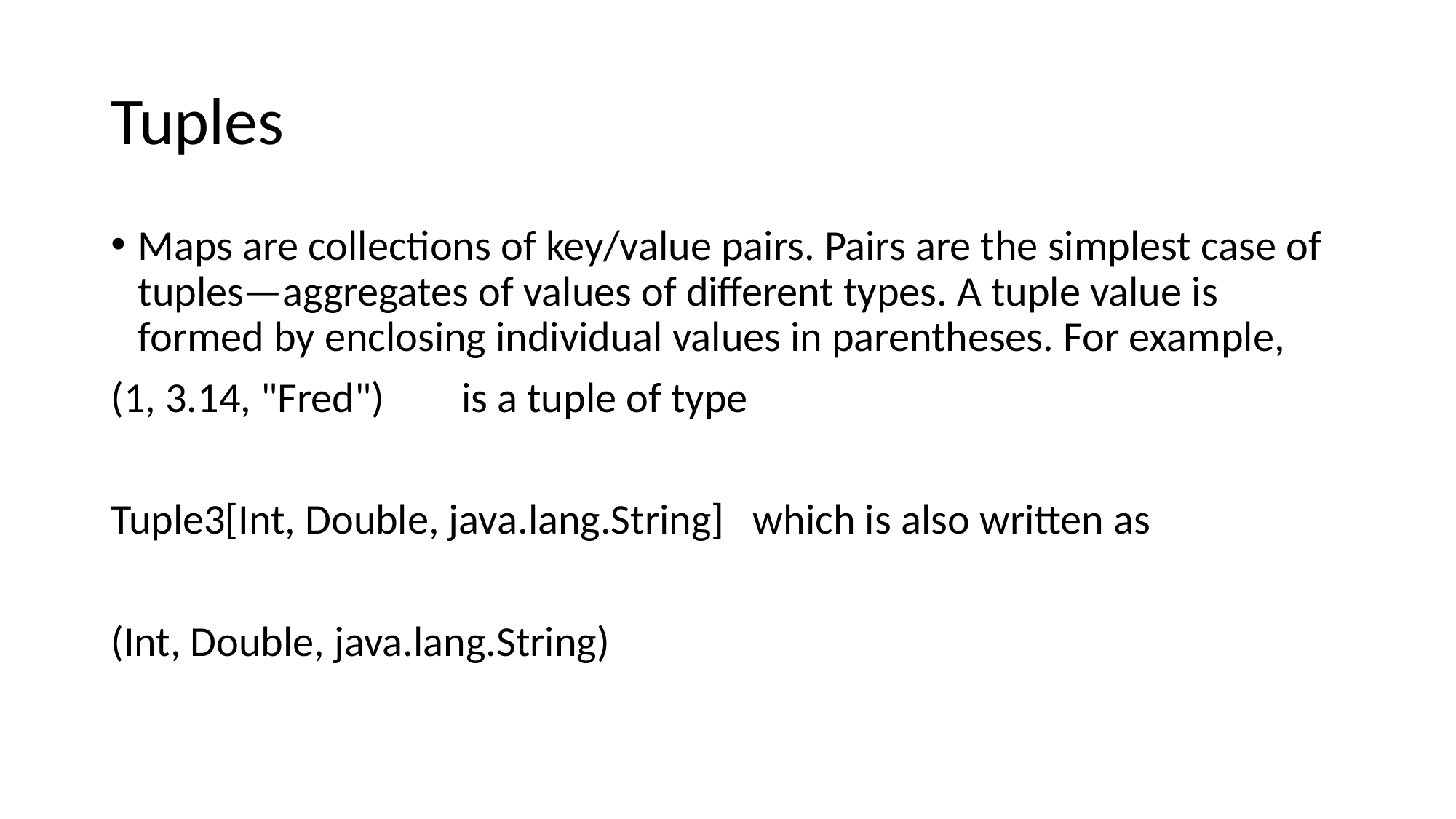

# Tuples
Maps are collections of key/value pairs. Pairs are the simplest case of tuples—aggregates of values of different types. A tuple value is formed by enclosing individual values in parentheses. For example,
(1, 3.14, "Fred")        is a tuple of type

Tuple3[Int, Double, java.lang.String]   which is also written as

(Int, Double, java.lang.String)